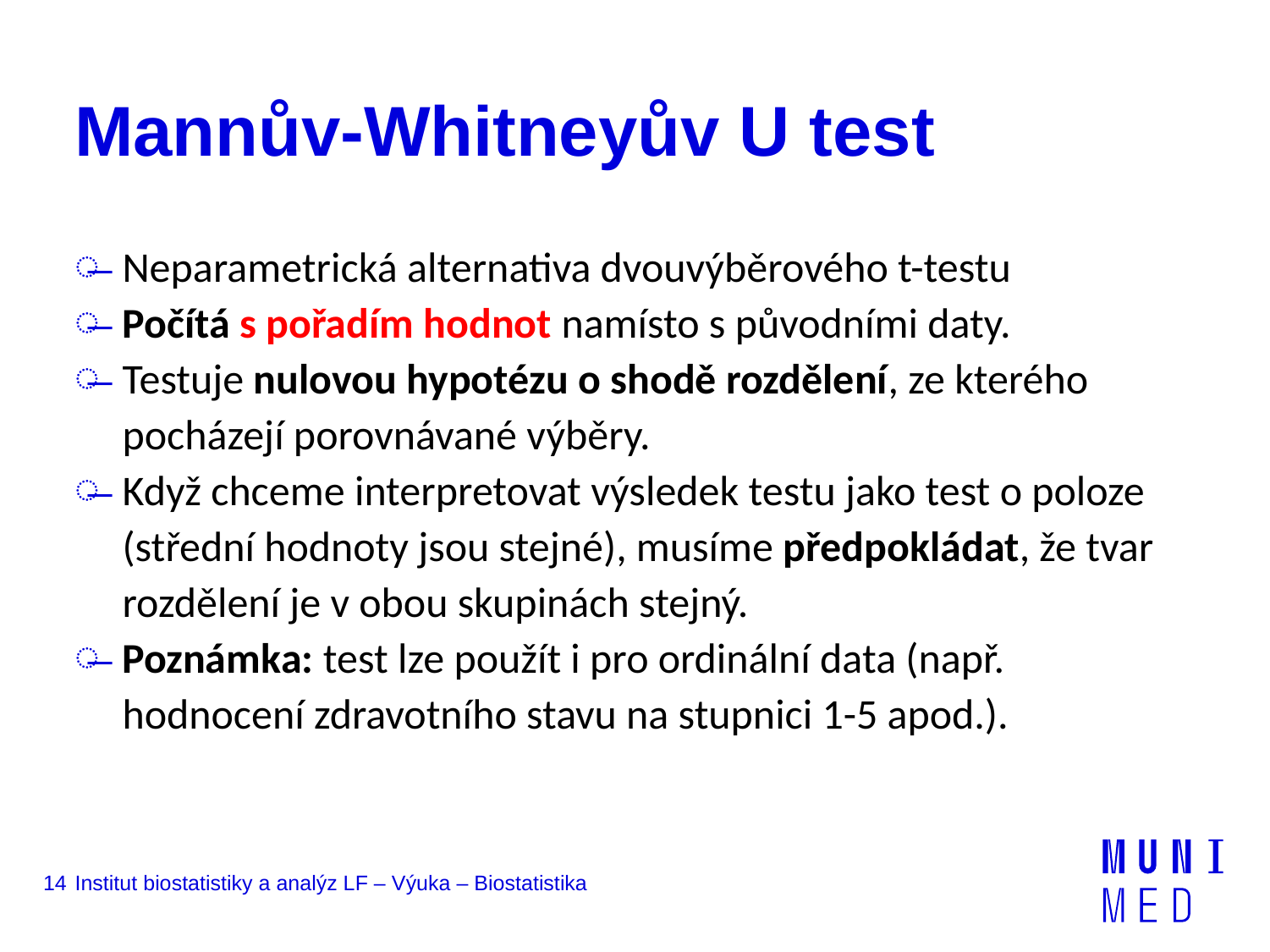

# Mannův-Whitneyův U test
Neparametrická alternativa dvouvýběrového t-testu
Počítá s pořadím hodnot namísto s původními daty.
Testuje nulovou hypotézu o shodě rozdělení, ze kterého pocházejí porovnávané výběry.
Když chceme interpretovat výsledek testu jako test o poloze (střední hodnoty jsou stejné), musíme předpokládat, že tvar rozdělení je v obou skupinách stejný.
Poznámka: test lze použít i pro ordinální data (např. hodnocení zdravotního stavu na stupnici 1-5 apod.).

14
Institut biostatistiky a analýz LF – Výuka – Biostatistika